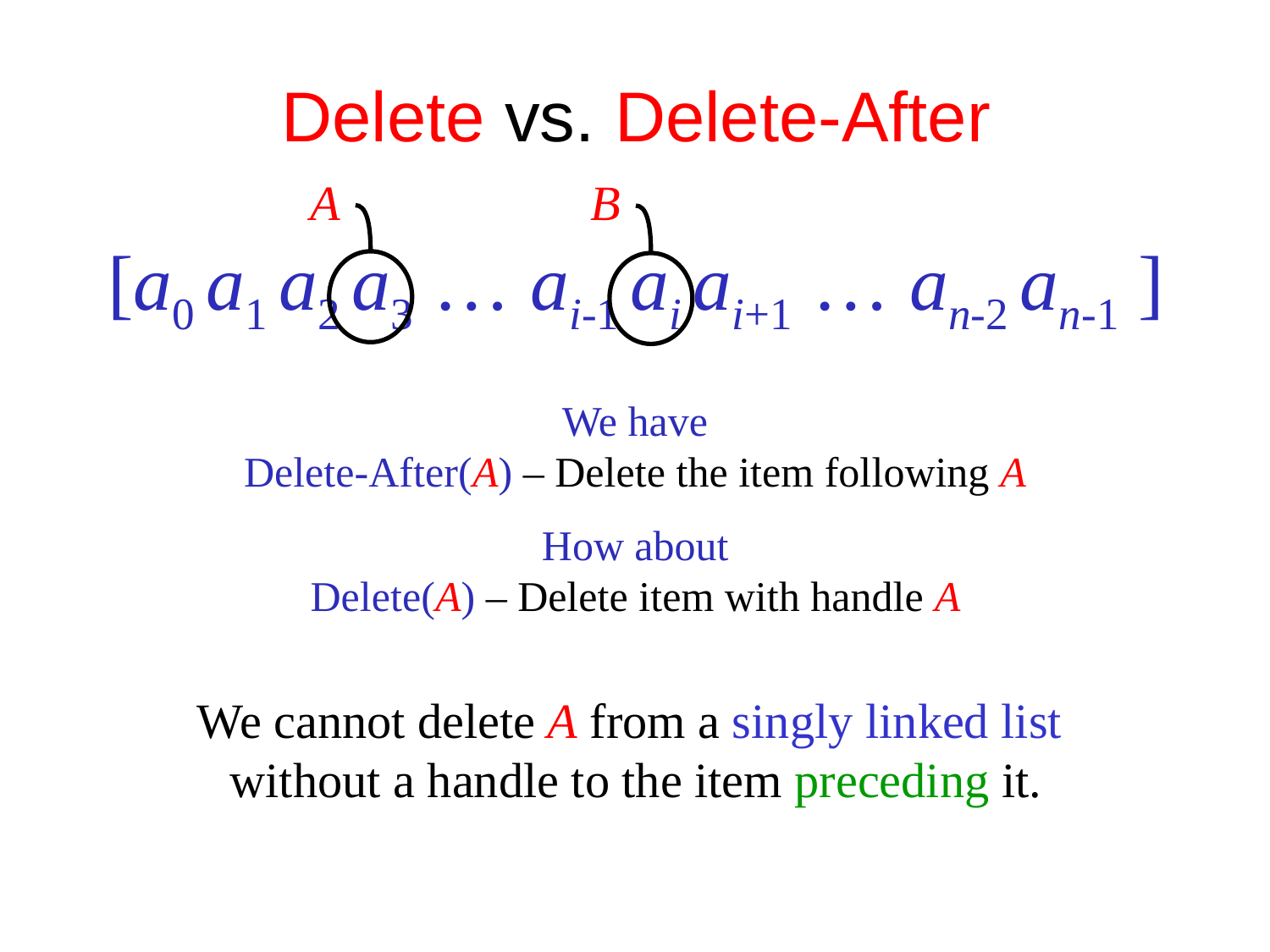

# Delete vs. Delete-After

A
B
[a0 a1 a2 a3 … ai-1 ai ai+1 … an-2 an-1 ]

We have
Delete-After(A) – Delete the item following A
How about
Delete(A) – Delete item with handle A
We cannot delete A from a singly linked list
without a handle to the item preceding it.